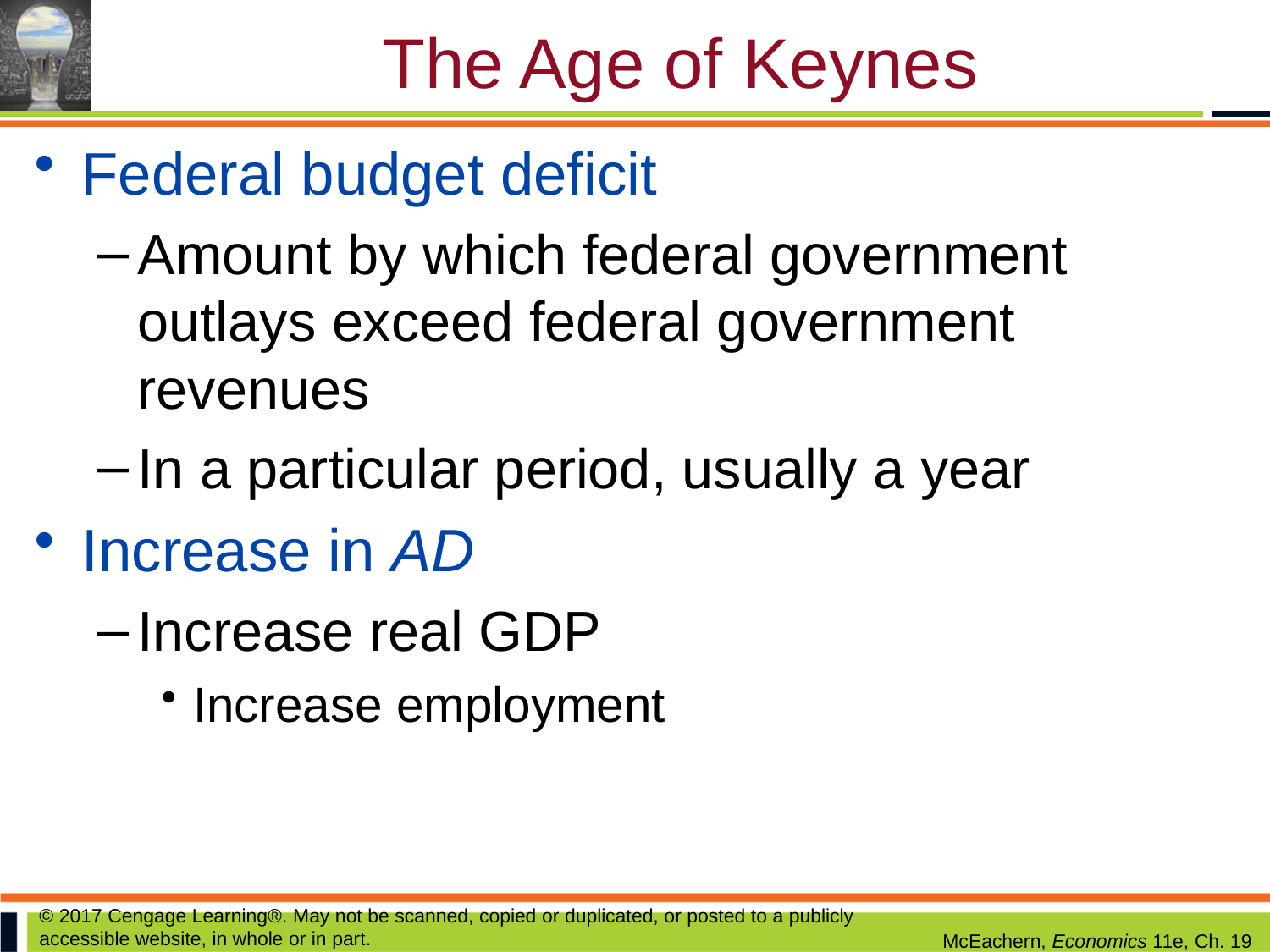

# The Age of Keynes
Federal budget deficit
Amount by which federal government outlays exceed federal government revenues
In a particular period, usually a year
Increase in AD
Increase real GDP
Increase employment
© 2017 Cengage Learning®. May not be scanned, copied or duplicated, or posted to a publicly accessible website, in whole or in part.